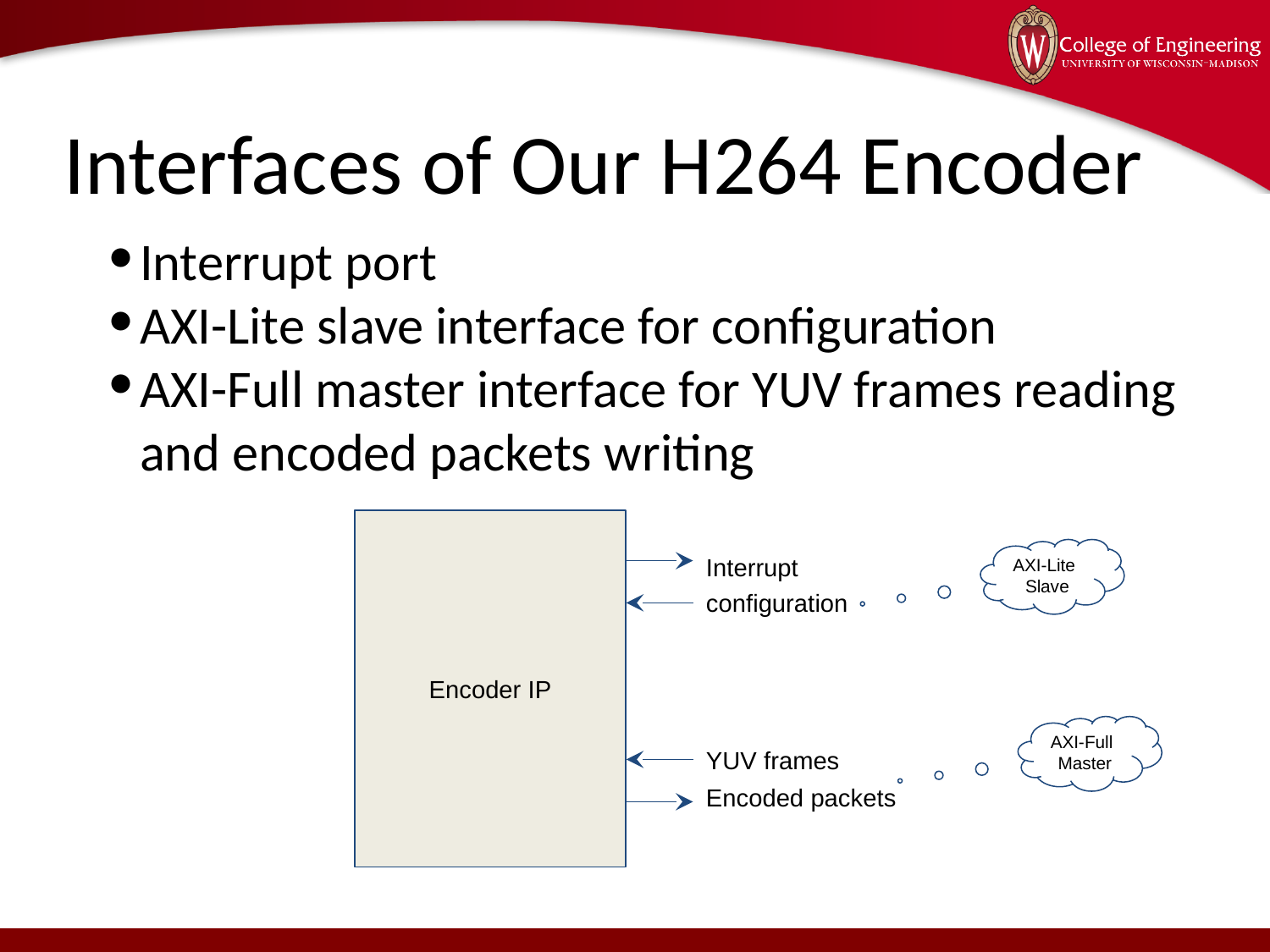

# Interfaces of Our H264 Encoder
Interrupt port
AXI-Lite slave interface for configuration
AXI-Full master interface for YUV frames reading and encoded packets writing
Encoder IP
Interrupt
AXI-Lite
Slave
configuration
AXI-Full
Master
YUV frames
Encoded packets